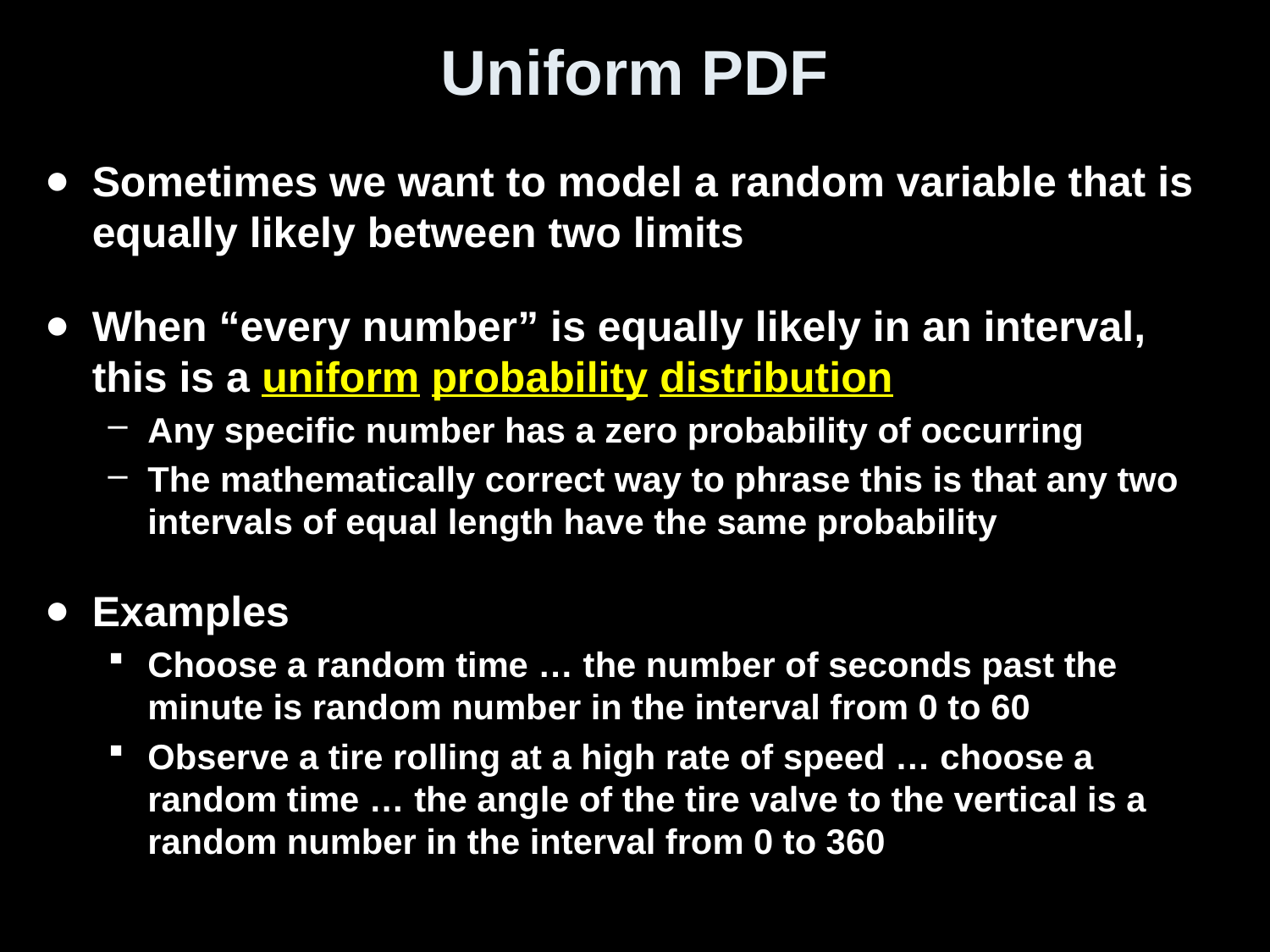

# Uniform PDF
Sometimes we want to model a random variable that is equally likely between two limits

When “every number” is equally likely in an interval, this is a uniform probability distribution
Any specific number has a zero probability of occurring
The mathematically correct way to phrase this is that any two intervals of equal length have the same probability

Examples
Choose a random time … the number of seconds past the minute is random number in the interval from 0 to 60
Observe a tire rolling at a high rate of speed … choose a random time … the angle of the tire valve to the vertical is a random number in the interval from 0 to 360